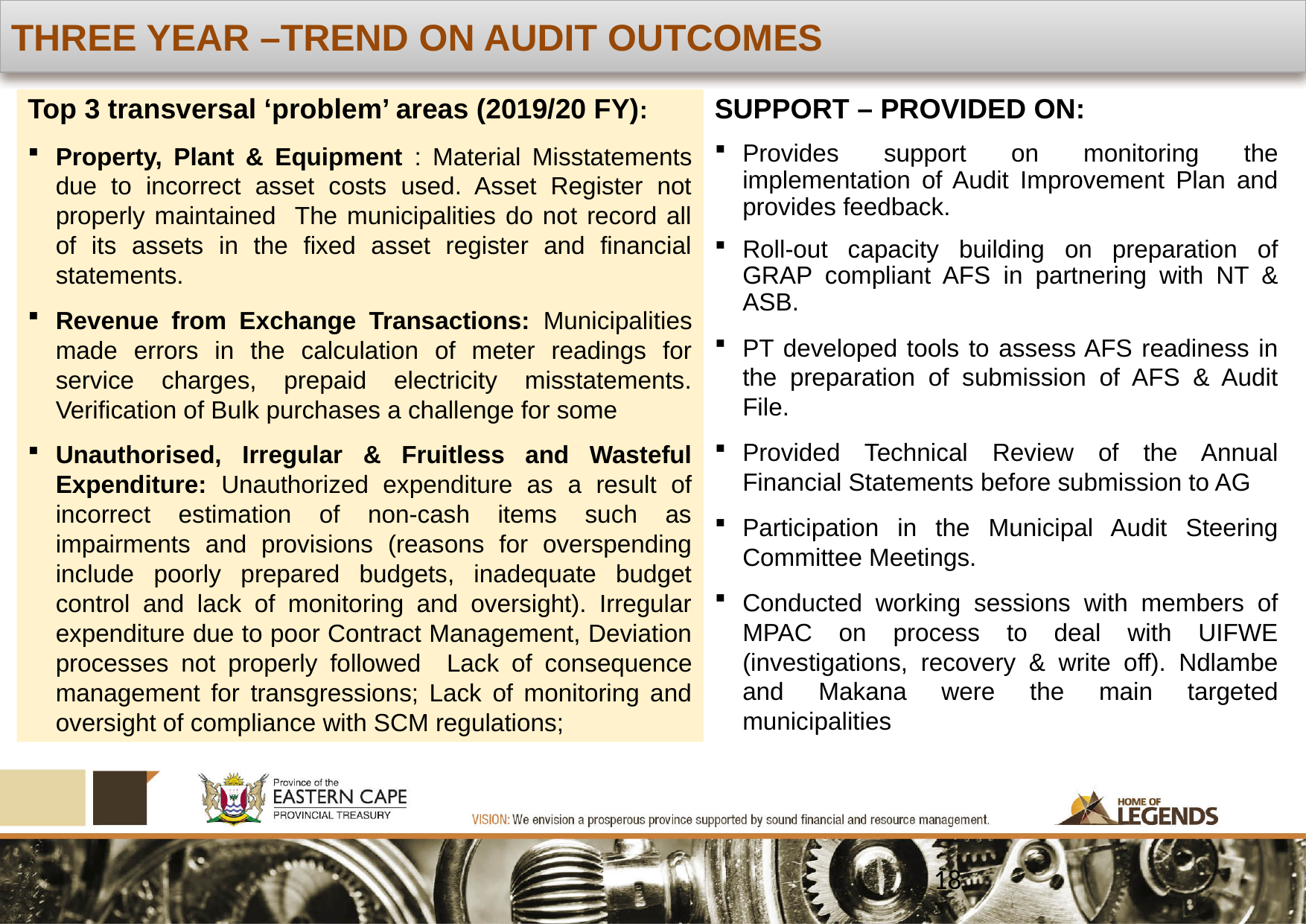

THREE YEAR –TREND ON AUDIT OUTCOMES
SUPPORT – PROVIDED ON:
Provides support on monitoring the implementation of Audit Improvement Plan and provides feedback.
Roll-out capacity building on preparation of GRAP compliant AFS in partnering with NT & ASB.
PT developed tools to assess AFS readiness in the preparation of submission of AFS & Audit File.
Provided Technical Review of the Annual Financial Statements before submission to AG
Participation in the Municipal Audit Steering Committee Meetings.
Conducted working sessions with members of MPAC on process to deal with UIFWE (investigations, recovery & write off). Ndlambe and Makana were the main targeted municipalities
Top 3 transversal ‘problem’ areas (2019/20 FY):
Property, Plant & Equipment : Material Misstatements due to incorrect asset costs used. Asset Register not properly maintained  The municipalities do not record all of its assets in the fixed asset register and financial statements.
Revenue from Exchange Transactions: Municipalities made errors in the calculation of meter readings for service charges, prepaid electricity misstatements. Verification of Bulk purchases a challenge for some
Unauthorised, Irregular & Fruitless and Wasteful Expenditure: Unauthorized expenditure as a result of incorrect estimation of non-cash items such as impairments and provisions (reasons for overspending include poorly prepared budgets, inadequate budget control and lack of monitoring and oversight). Irregular expenditure due to poor Contract Management, Deviation processes not properly followed  Lack of consequence management for transgressions; Lack of monitoring and oversight of compliance with SCM regulations;
18